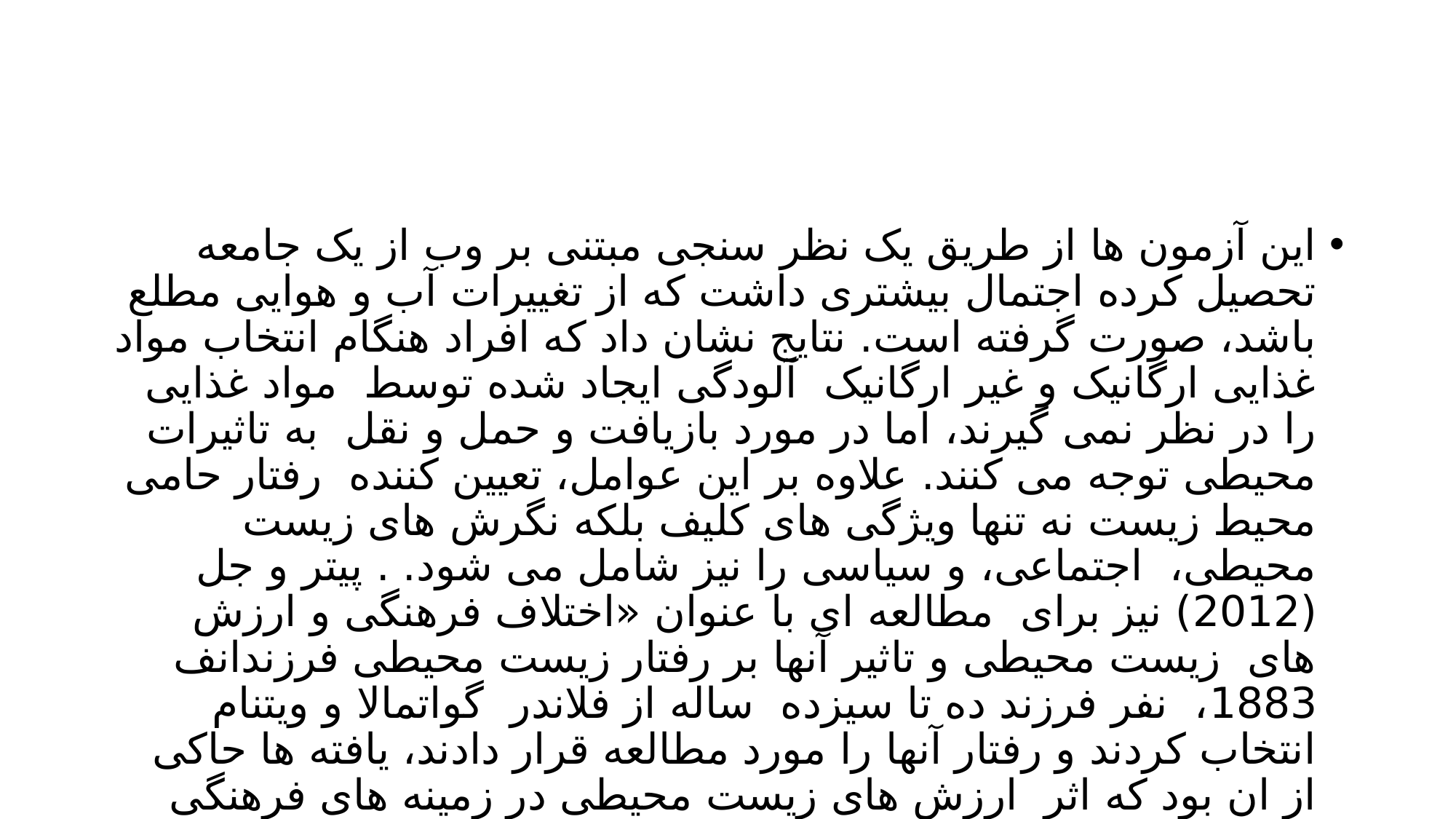

#
این آزمون ها از طریق یک نظر سنجی مبتنی بر وب از یک جامعه تحصیل کرده اجتمال بیشتری داشت که از تغییرات آب و هوایی مطلع باشد، صورت گرفته است. نتایج نشان داد که افراد هنگام انتخاب مواد غذایی ارگانیک و غیر ارگانیک  آلودگی ایجاد شده توسط  مواد غذایی را در نظر نمی گیرند، اما در مورد بازیافت و حمل و نقل  به تاثیرات محیطی توجه می کنند. علاوه بر این عوامل، تعیین کننده  رفتار حامی محیط زیست نه تنها ویژگی های کلیف بلکه نگرش های زیست  محیطی،  اجتماعی، و سیاسی را نیز شامل می شود. . پیتر و جل (2012) نیز برای  مطالعه ای با عنوان «اختلاف فرهنگی و ارزش های  زیست محیطی و تاثیر آنها بر رفتار زیست محیطی فرزندانف 1883،  نفر فرزند ده تا سیزده  ساله از فلاندر  گواتمالا و ویتنام انتخاب کردند و رفتار آنها را مورد مطالعه قرار دادند، یافته ها حاکی از ان بود که اثر  ارزش های زیست محیطی در زمینه های فرهنگی مختلف  بر رفتارهای زیست محیطی متفاوت است.